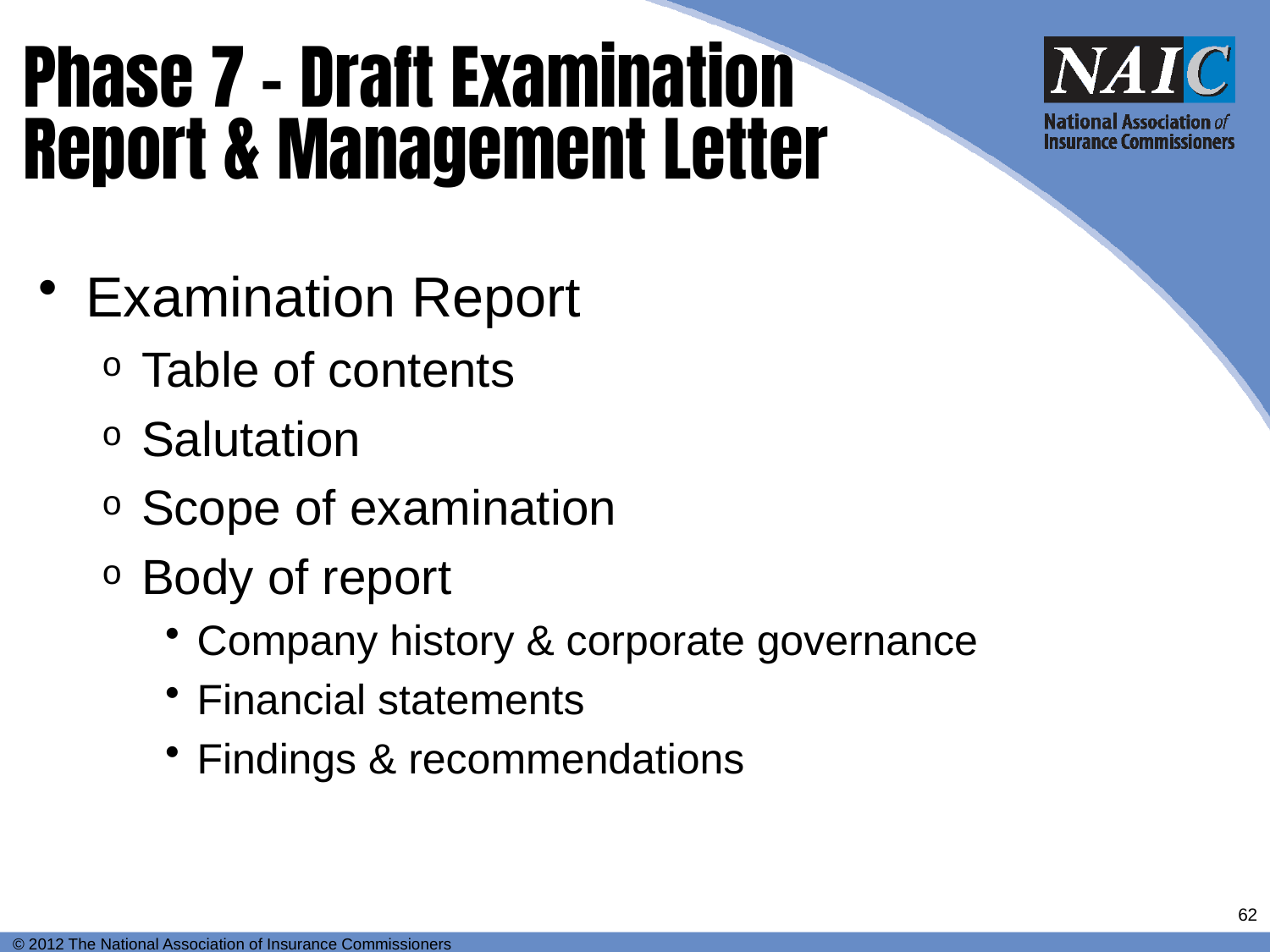

# Phase 7 – Draft Examination Report & Management Letter
Examination Report
Table of contents
Salutation
Scope of examination
Body of report
Company history & corporate governance
Financial statements
Findings & recommendations

62